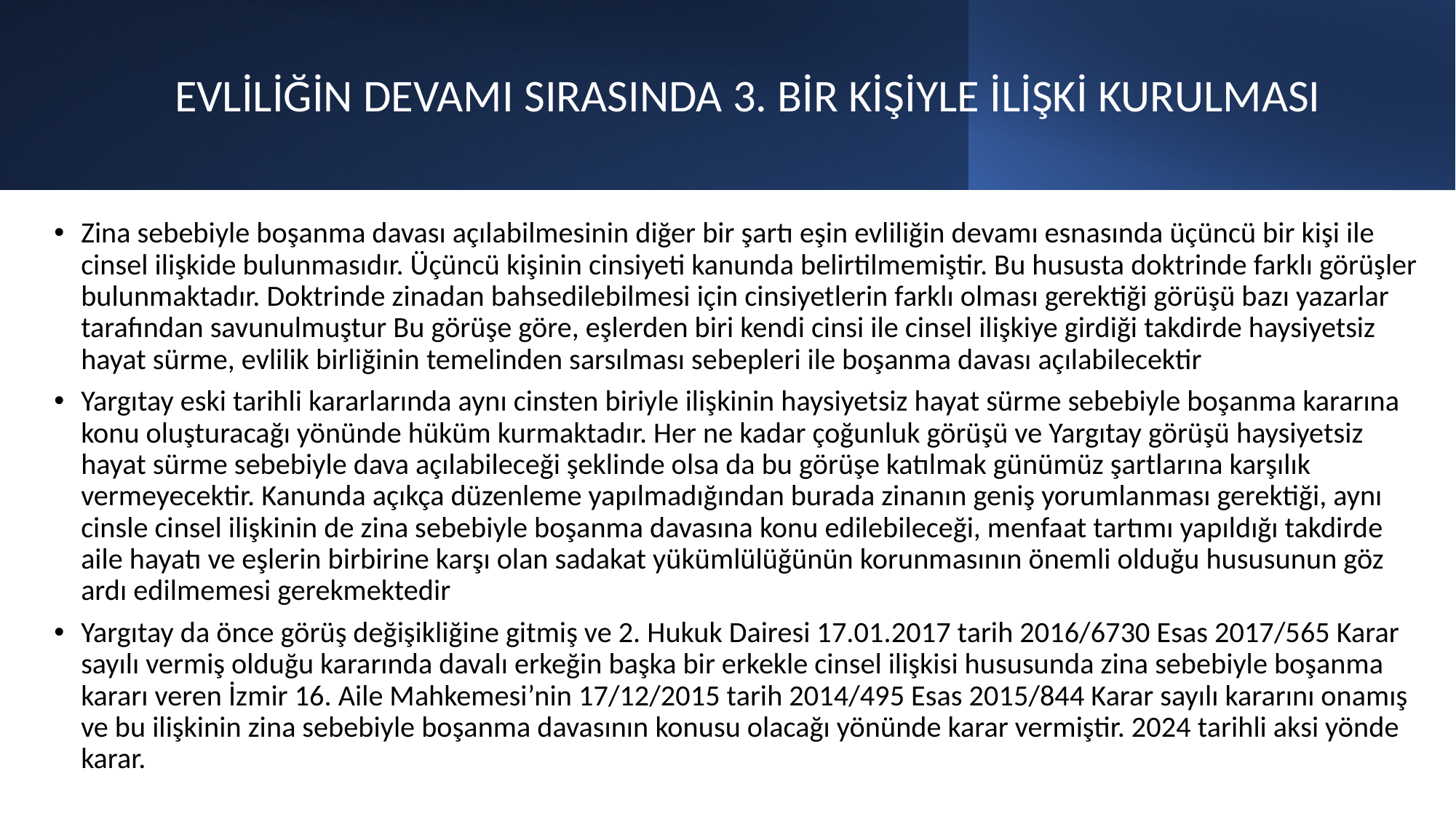

# EVLİLİĞİN DEVAMI SIRASINDA 3. BİR KİŞİYLE İLİŞKİ KURULMASI
Zina sebebiyle boşanma davası açılabilmesinin diğer bir şartı eşin evliliğin devamı esnasında üçüncü bir kişi ile cinsel ilişkide bulunmasıdır. Üçüncü kişinin cinsiyeti kanunda belirtilmemiştir. Bu hususta doktrinde farklı görüşler bulunmaktadır. Doktrinde zinadan bahsedilebilmesi için cinsiyetlerin farklı olması gerektiği görüşü bazı yazarlar tarafından savunulmuştur Bu görüşe göre, eşlerden biri kendi cinsi ile cinsel ilişkiye girdiği takdirde haysiyetsiz hayat sürme, evlilik birliğinin temelinden sarsılması sebepleri ile boşanma davası açılabilecektir
Yargıtay eski tarihli kararlarında aynı cinsten biriyle ilişkinin haysiyetsiz hayat sürme sebebiyle boşanma kararına konu oluşturacağı yönünde hüküm kurmaktadır. Her ne kadar çoğunluk görüşü ve Yargıtay görüşü haysiyetsiz hayat sürme sebebiyle dava açılabileceği şeklinde olsa da bu görüşe katılmak günümüz şartlarına karşılık vermeyecektir. Kanunda açıkça düzenleme yapılmadığından burada zinanın geniş yorumlanması gerektiği, aynı cinsle cinsel ilişkinin de zina sebebiyle boşanma davasına konu edilebileceği, menfaat tartımı yapıldığı takdirde aile hayatı ve eşlerin birbirine karşı olan sadakat yükümlülüğünün korunmasının önemli olduğu hususunun göz ardı edilmemesi gerekmektedir
Yargıtay da önce görüş değişikliğine gitmiş ve 2. Hukuk Dairesi 17.01.2017 tarih 2016/6730 Esas 2017/565 Karar sayılı vermiş olduğu kararında davalı erkeğin başka bir erkekle cinsel ilişkisi hususunda zina sebebiyle boşanma kararı veren İzmir 16. Aile Mahkemesi’nin 17/12/2015 tarih 2014/495 Esas 2015/844 Karar sayılı kararını onamış ve bu ilişkinin zina sebebiyle boşanma davasının konusu olacağı yönünde karar vermiştir. 2024 tarihli aksi yönde karar.